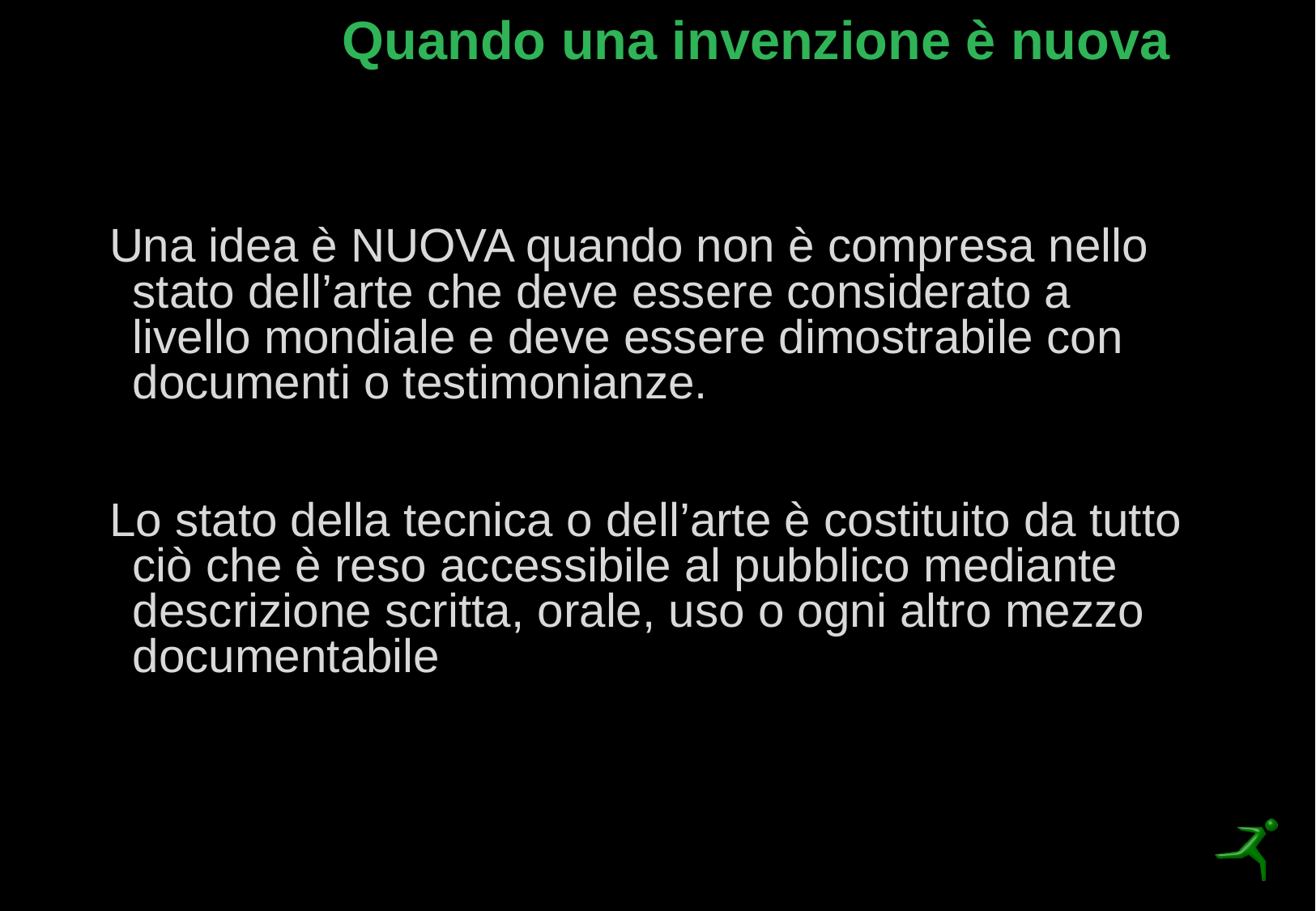

# Quando una invenzione è nuova
Una idea è NUOVA quando non è compresa nello stato dell’arte che deve essere considerato a livello mondiale e deve essere dimostrabile con documenti o testimonianze.

Lo stato della tecnica o dell’arte è costituito da tutto ciò che è reso accessibile al pubblico mediante descrizione scritta, orale, uso o ogni altro mezzo documentabile